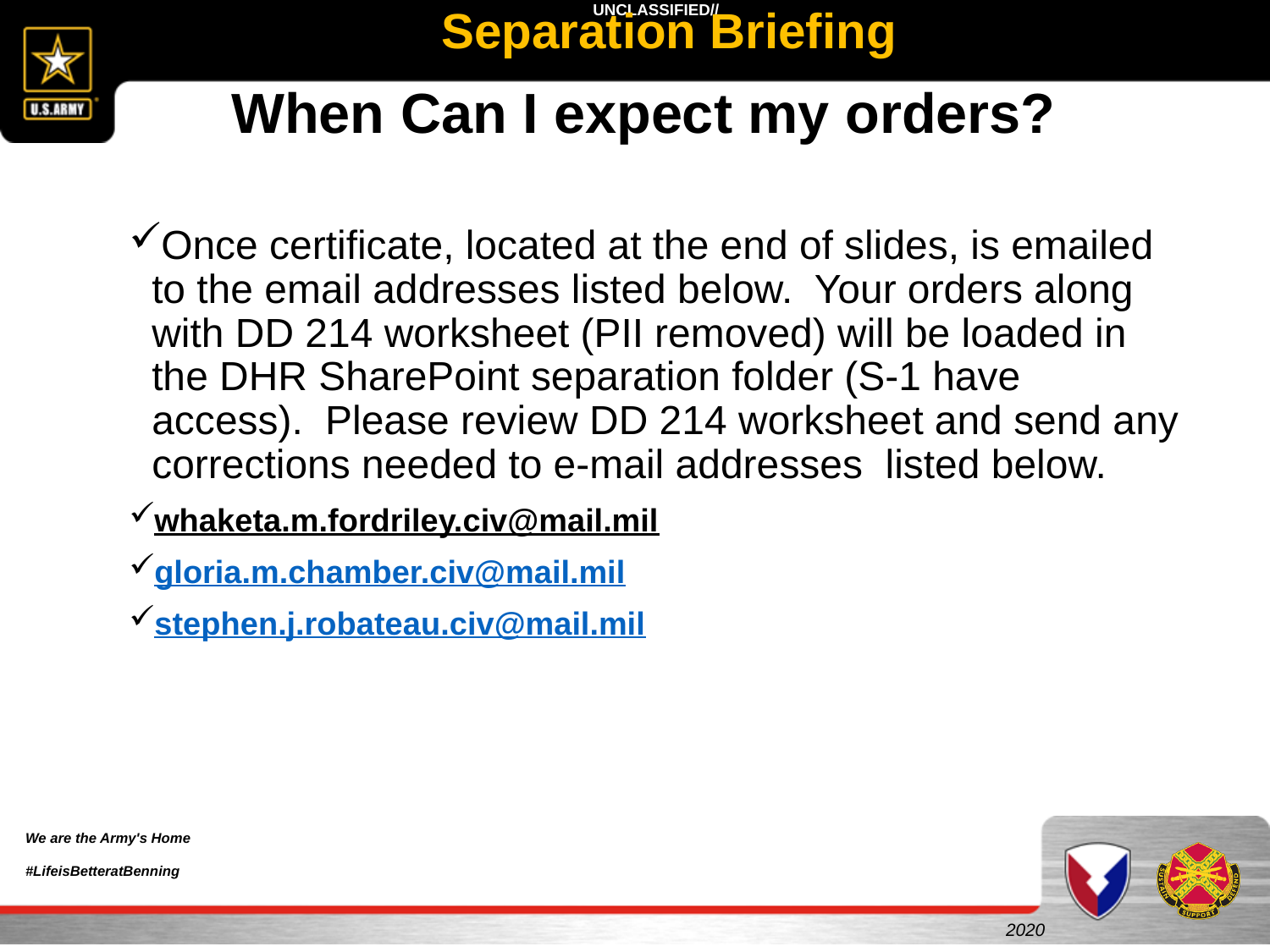

# Separation Briefing
When Can I expect my orders?

Once certificate, located at the end of slides, is emailed to the email addresses listed below.  Your orders along with DD 214 worksheet (PII removed) will be loaded in the DHR SharePoint separation folder (S-1 have access).  Please review DD 214 worksheet and send any corrections needed to e-mail addresses  listed below.
whaketa.m.fordriley.civ@mail.mil
gloria.m.chamber.civ@mail.mil
stephen.j.robateau.civ@mail.mil

We are the Army's Home
#LifeisBetteratBenning